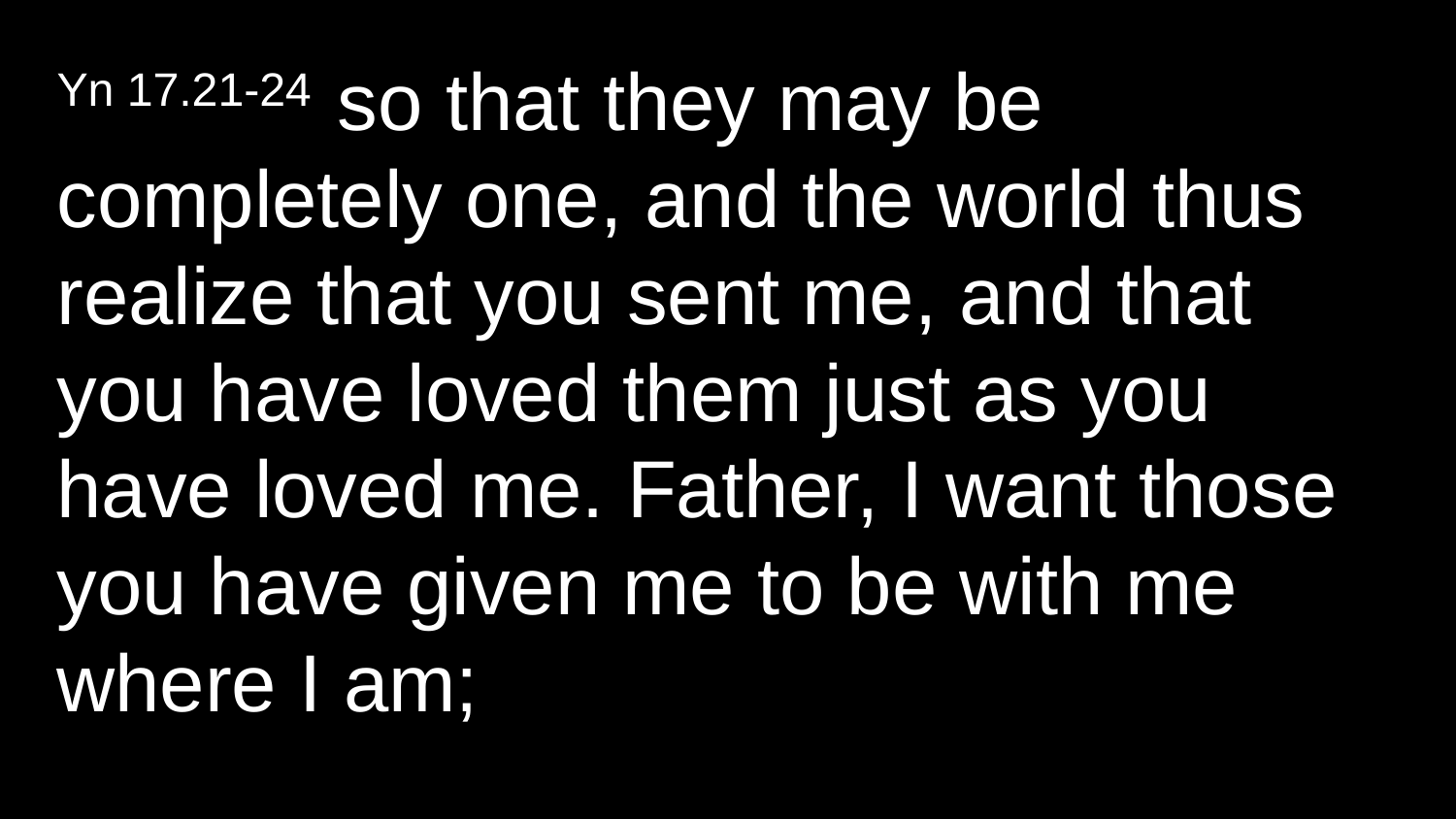

Yn 17.21-24  so that they may be completely one, and the world thus realize that you sent me, and that you have loved them just as you have loved me. Father, I want those you have given me to be with me where I am;